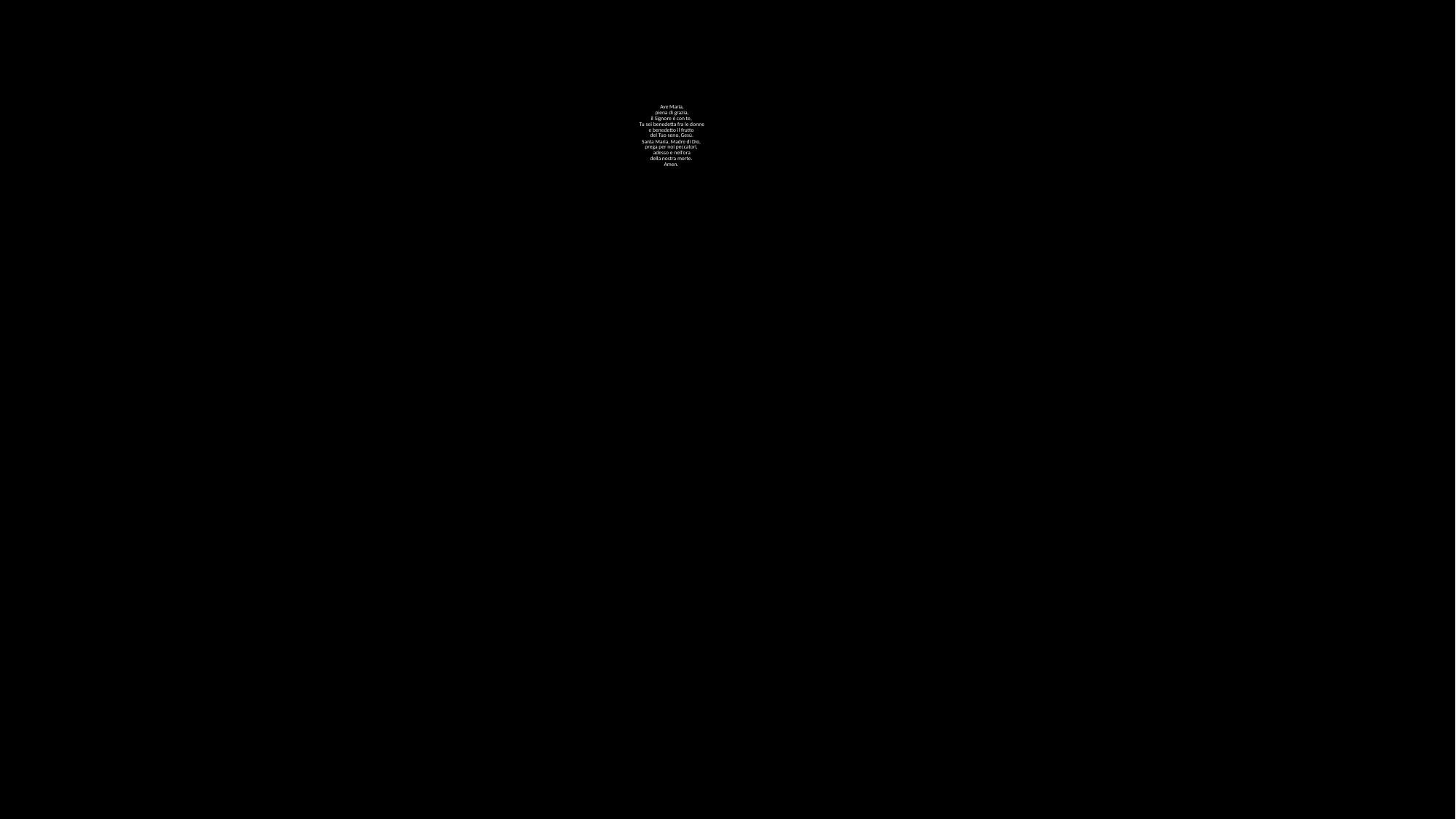

# Ave Maria, piena di grazia, il Signore è con te, Tu sei benedetta fra le donne e benedetto il frutto del Tuo seno, Gesù. Santa Maria, Madre di Dio, prega per noi peccatori, adesso e nell’ora della nostra morte. Amen.